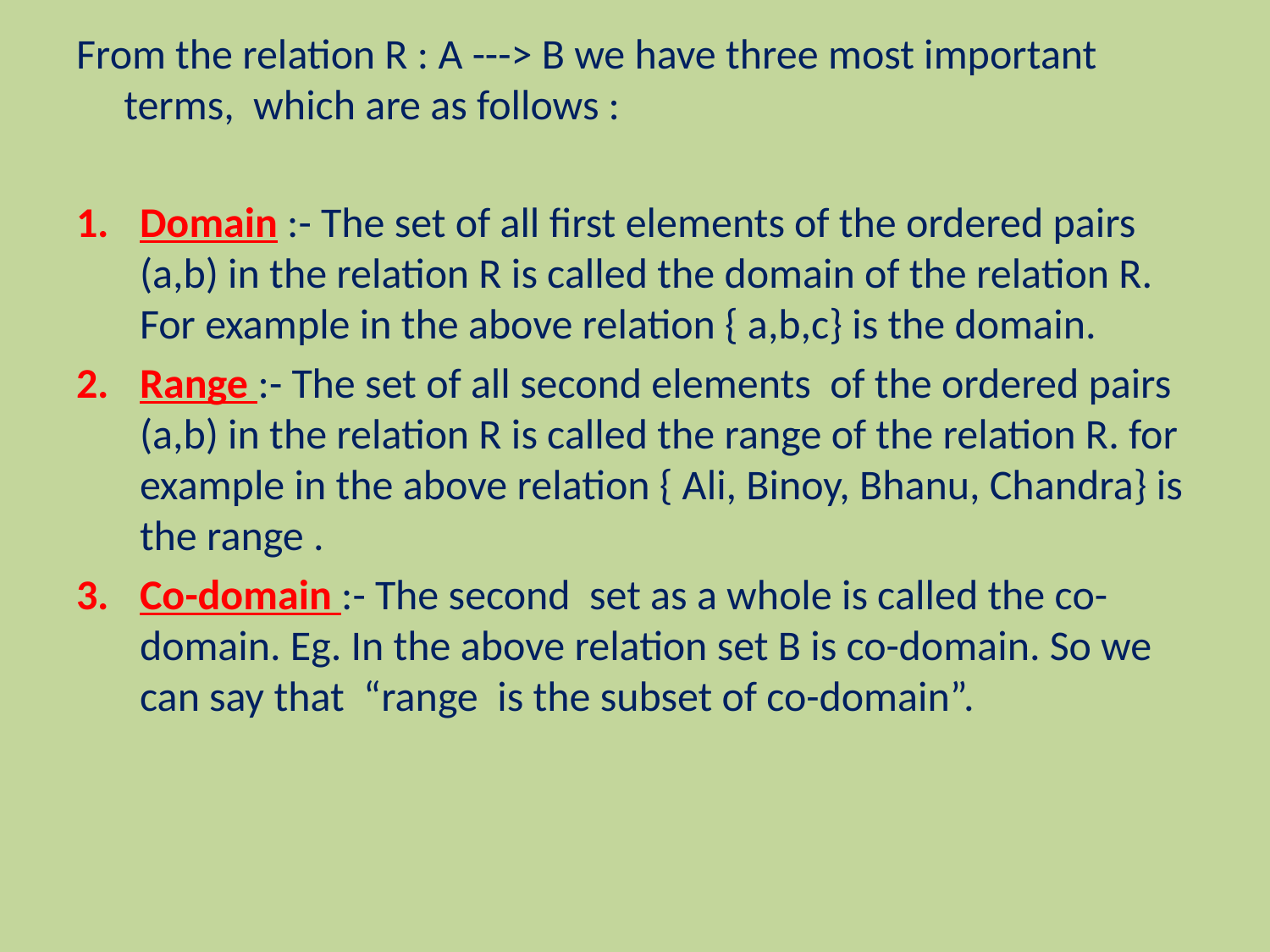

From the relation R : A ---> B we have three most important terms,  which are as follows :

Domain :- The set of all first elements of the ordered pairs (a,b) in the relation R is called the domain of the relation R.  For example in the above relation { a,b,c} is the domain.
Range :- The set of all second elements  of the ordered pairs (a,b) in the relation R is called the range of the relation R. for example in the above relation { Ali, Binoy, Bhanu, Chandra} is the range .
Co-domain :- The second  set as a whole is called the co-domain. Eg. In the above relation set B is co-domain. So we can say that  “range  is the subset of co-domain”.